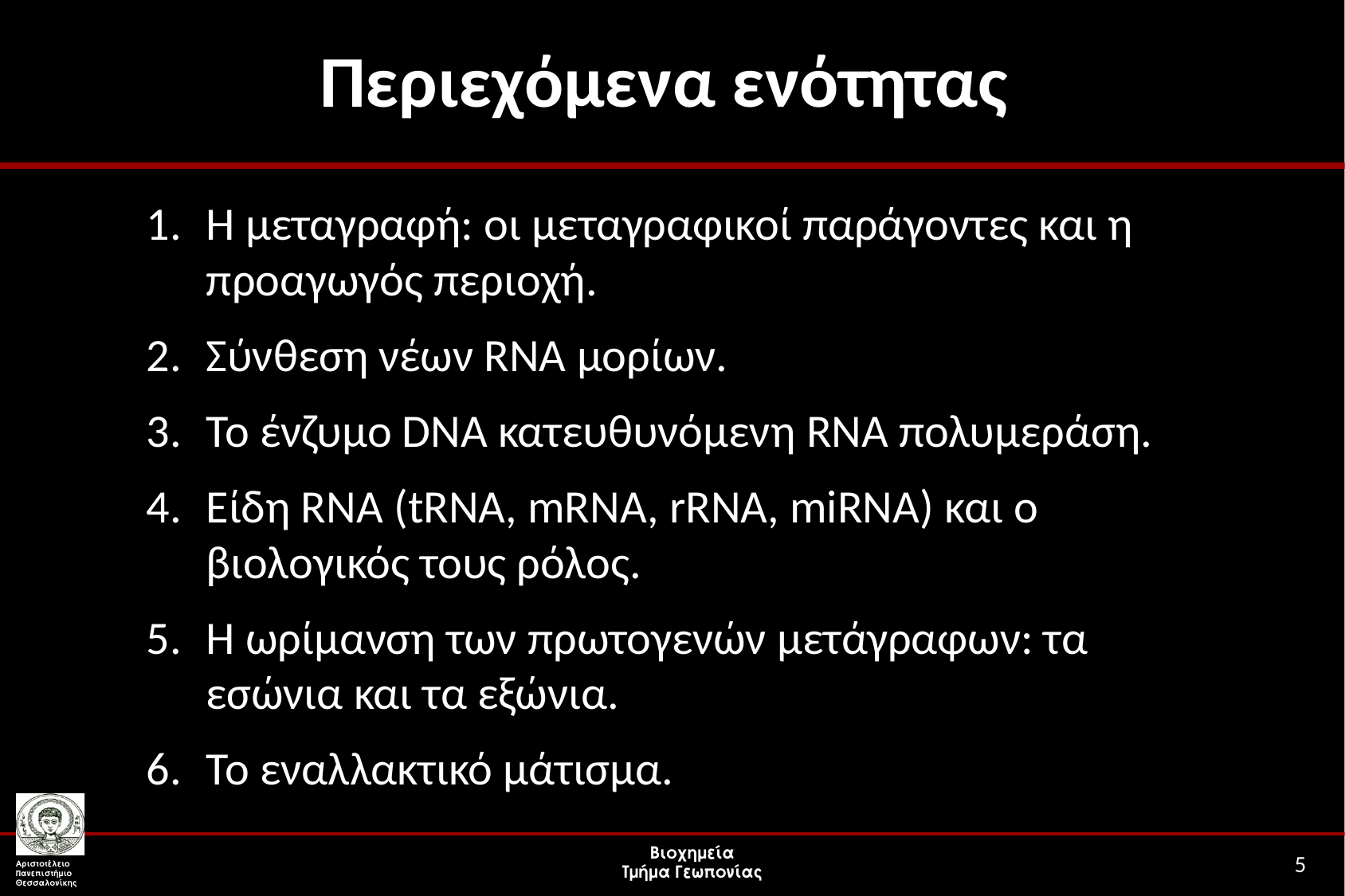

# Περιεχόμενα ενότητας
Η μεταγραφή: οι μεταγραφικοί παράγοντες και η προαγωγός περιοχή.
Σύνθεση νέων RNA μορίων.
Το ένζυμο DNA κατευθυνόμενη RNA πολυμεράση.
Είδη RNA (tRNA, mRNA, rRNA, miRNA) και ο βιολογικός τους ρόλος.
Η ωρίμανση των πρωτογενών μετάγραφων: τα εσώνια και τα εξώνια.
Το εναλλακτικό μάτισμα.
5